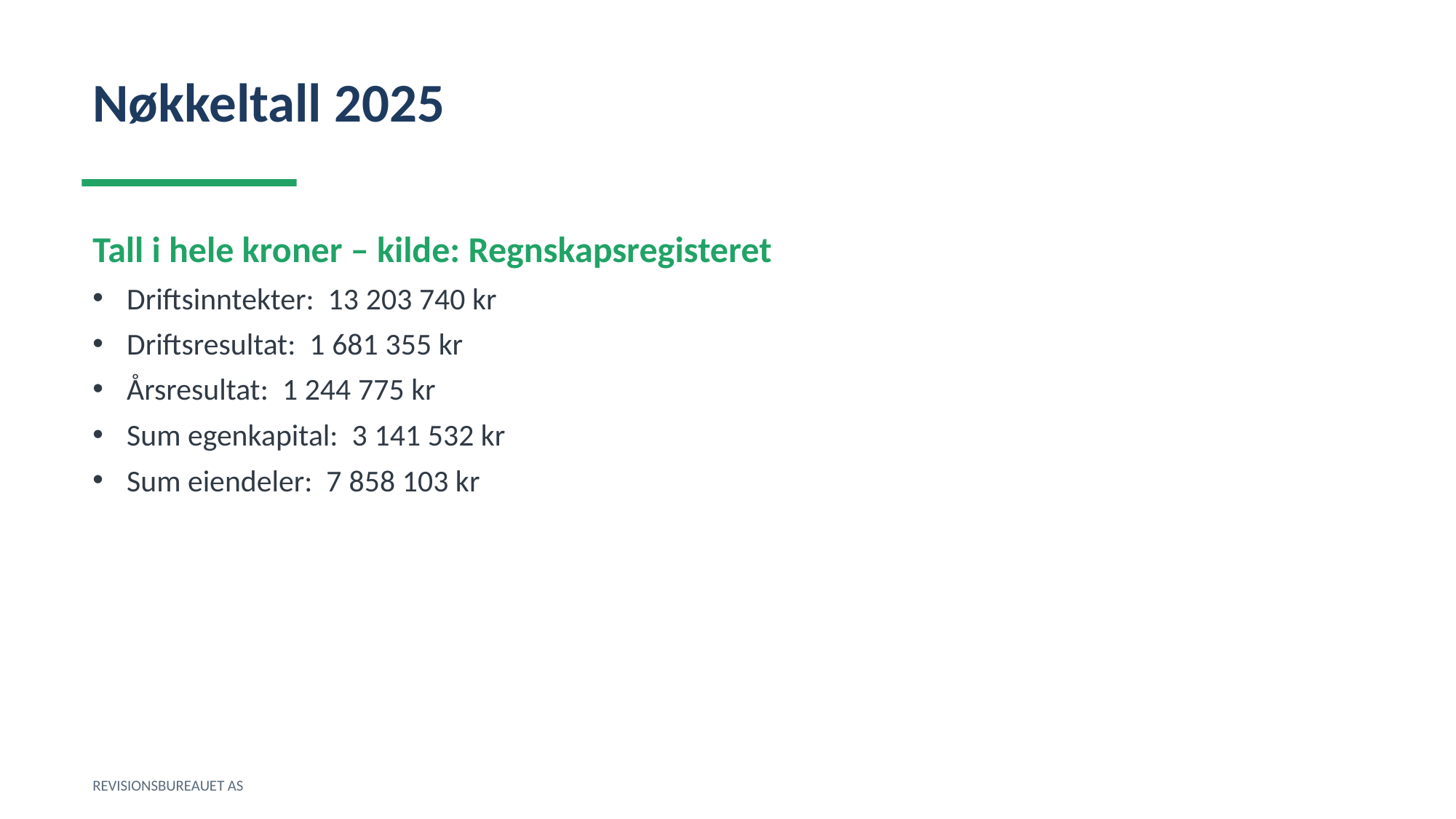

Nøkkeltall 2025

Tall i hele kroner – kilde: Regnskapsregisteret
Driftsinntekter:  13 203 740 kr
Driftsresultat:  1 681 355 kr
Årsresultat:  1 244 775 kr
Sum egenkapital:  3 141 532 kr
Sum eiendeler:  7 858 103 kr
REVISIONSBUREAUET AS